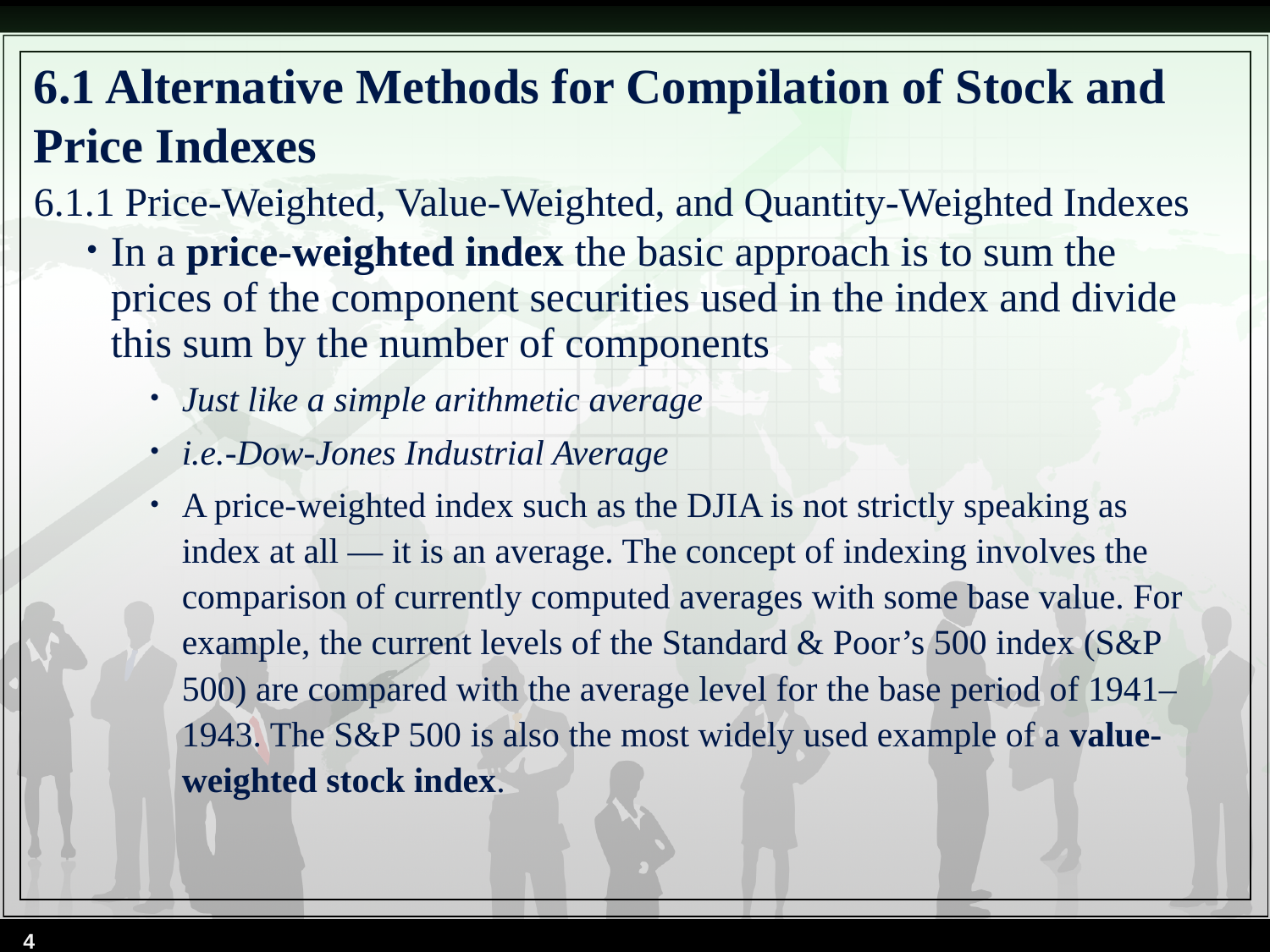

# 6.1 Alternative Methods for Compilation of Stock and Price Indexes
6.1.1 Price-Weighted, Value-Weighted, and Quantity-Weighted Indexes
In a price-weighted index the basic approach is to sum the prices of the component securities used in the index and divide this sum by the number of components
Just like a simple arithmetic average
i.e.-Dow-Jones Industrial Average
A price-weighted index such as the DJIA is not strictly speaking as index at all — it is an average. The concept of indexing involves the comparison of currently computed averages with some base value. For example, the current levels of the Standard & Poor’s 500 index (S&P 500) are compared with the average level for the base period of 1941–1943. The S&P 500 is also the most widely used example of a value-weighted stock index.
4